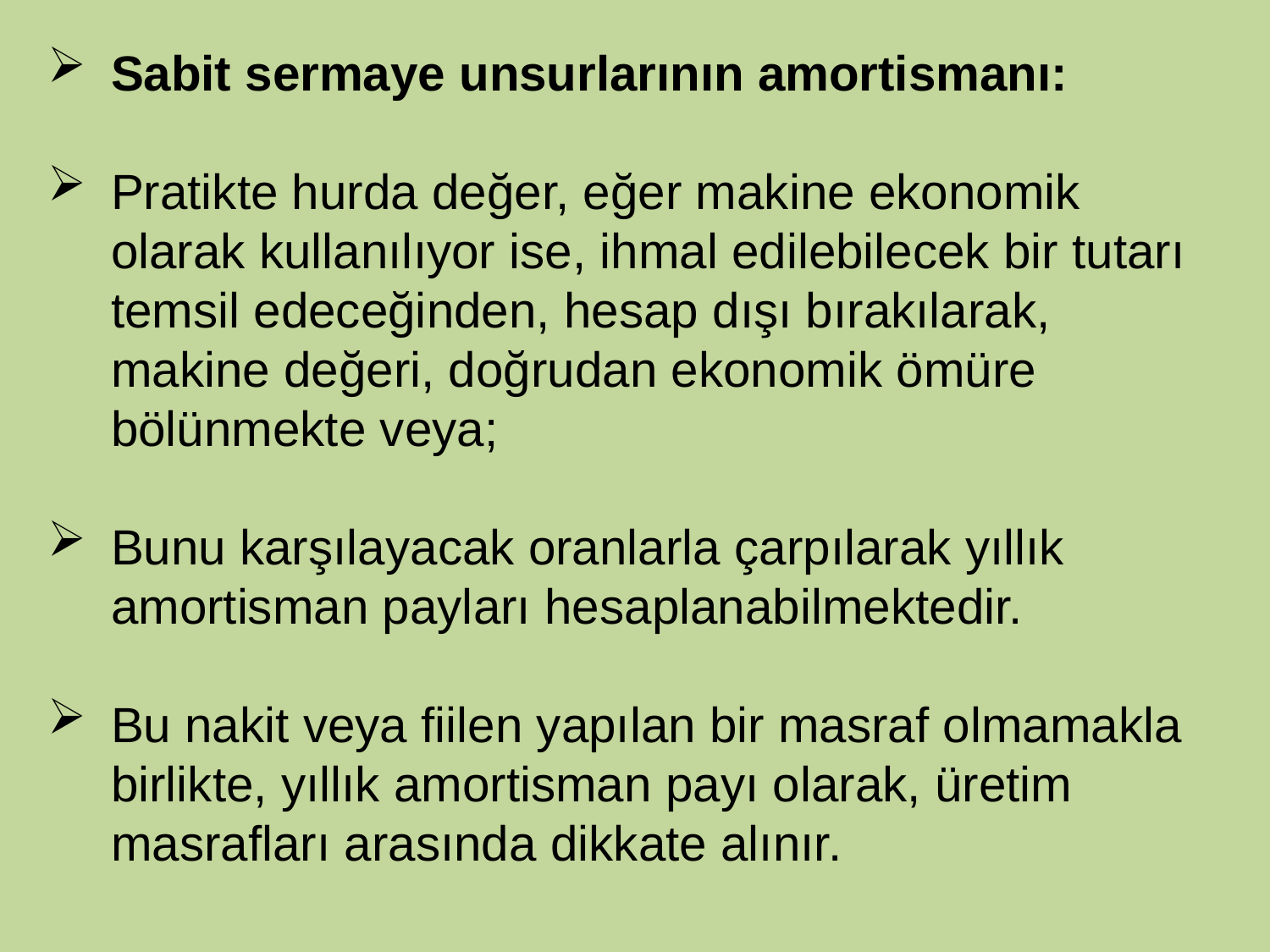

Sabit sermaye unsurlarının amortismanı:

Pratikte hurda değer, eğer makine ekonomik olarak kullanılıyor ise, ihmal edilebilecek bir tutarı temsil edeceğinden, hesap dışı bırakılarak, makine değeri, doğrudan ekonomik ömüre bölünmekte veya;

Bunu karşılayacak oranlarla çarpılarak yıllık amortisman payları hesaplanabilmektedir.

Bu nakit veya fiilen yapılan bir masraf olmamakla birlikte, yıllık amortisman payı olarak, üretim masrafları arasında dikkate alınır.